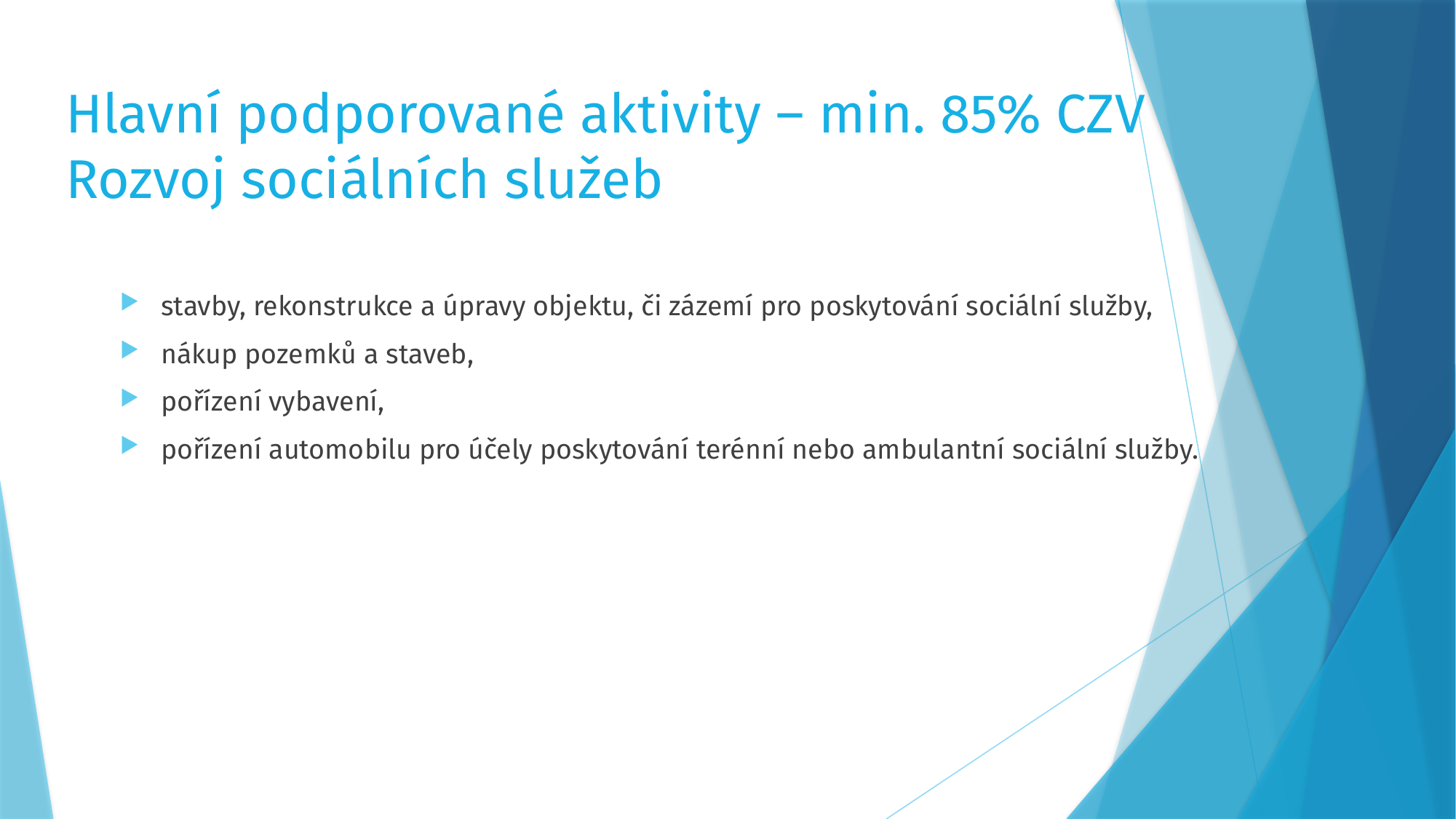

# Hlavní podporované aktivity – min. 85% CZV Rozvoj sociálních služeb
stavby, rekonstrukce a úpravy objektu, či zázemí pro poskytování sociální služby,
nákup pozemků a staveb,
pořízení vybavení,
pořízení automobilu pro účely poskytování terénní nebo ambulantní sociální služby.